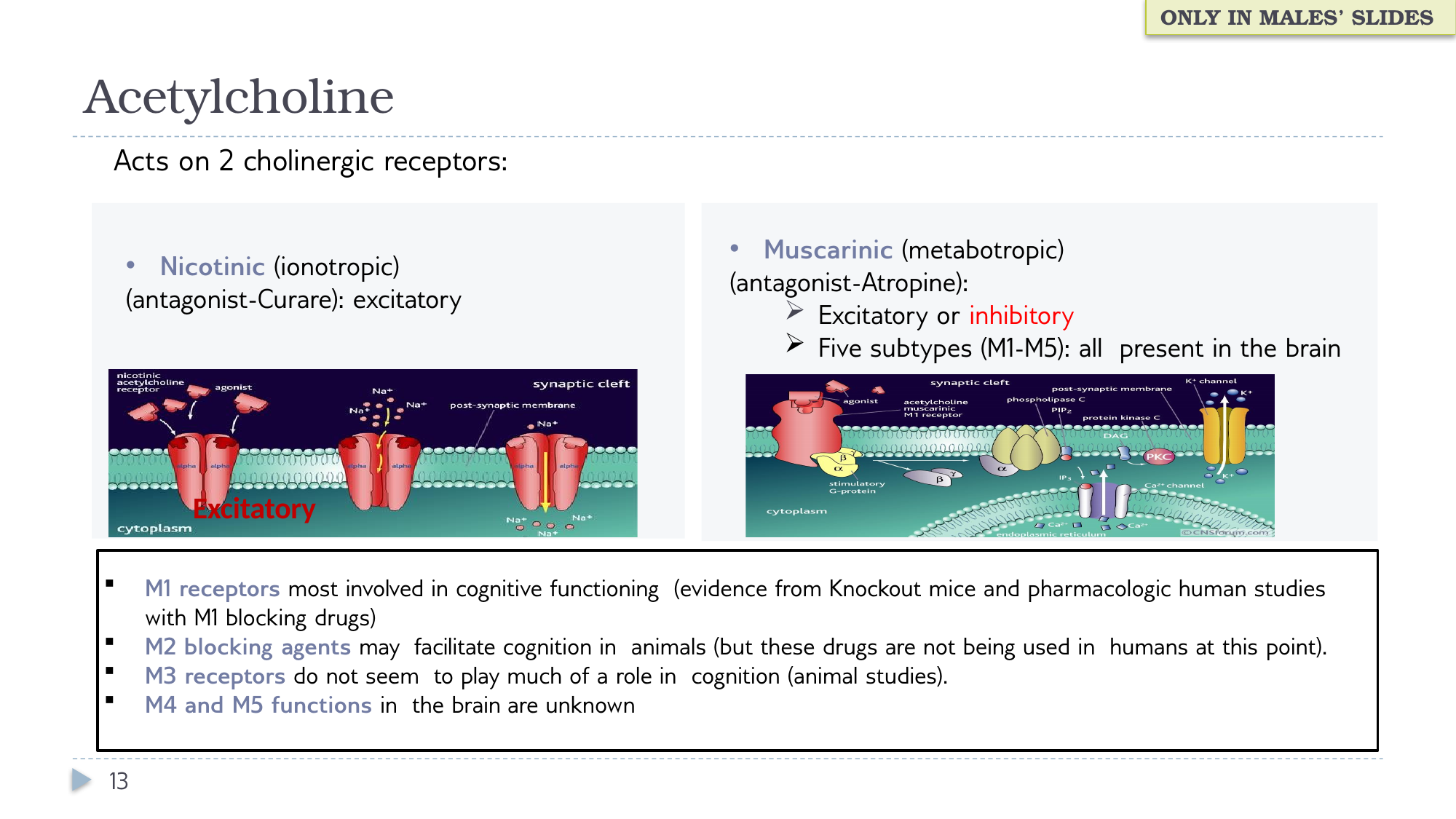

ONLY IN MALES’ SLIDES
# Acetylcholine
Acts on 2 cholinergic receptors:

Nicotinic (ionotropic)
(antagonist-Curare): excitatory

Muscarinic (metabotropic)
(antagonist-Atropine):
Excitatory or inhibitory
Five subtypes (M1-M5): all  present in the brain

Excitatory

M1 receptors most involved in cognitive functioning  (evidence from Knockout mice and pharmacologic human studies  with M1 blocking drugs)
M2 blocking agents may  facilitate cognition in  animals (but these drugs are not being used in  humans at this point).
M3 receptors do not seem  to play much of a role in  cognition (animal studies).
M4 and M5 functions in  the brain are unknown

13